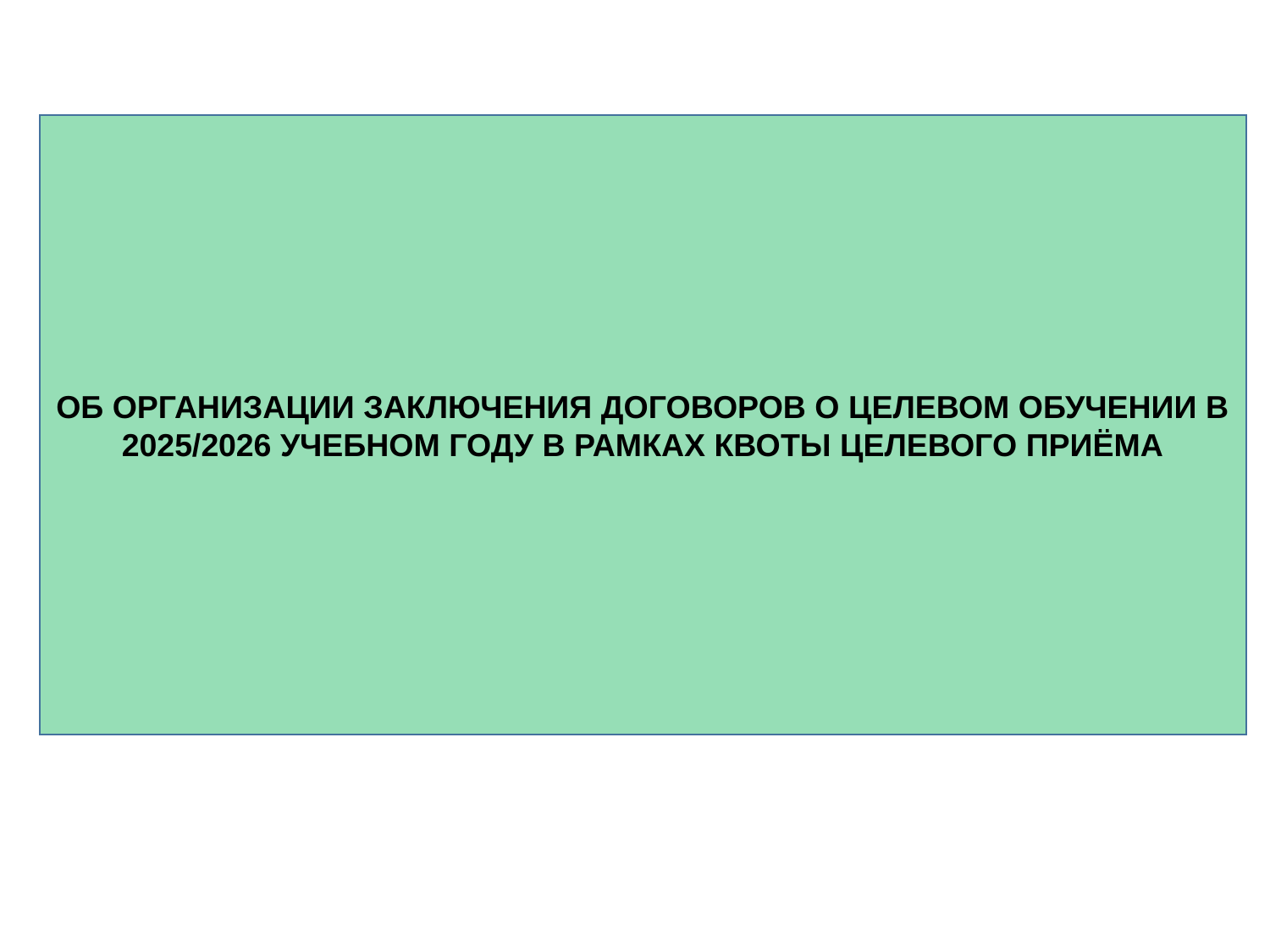

ОБ ОРГАНИЗАЦИИ ЗАКЛЮЧЕНИЯ ДОГОВОРОВ О ЦЕЛЕВОМ ОБУЧЕНИИ В 2025/2026 УЧЕБНОМ ГОДУ В РАМКАХ КВОТЫ ЦЕЛЕВОГО ПРИЁМА